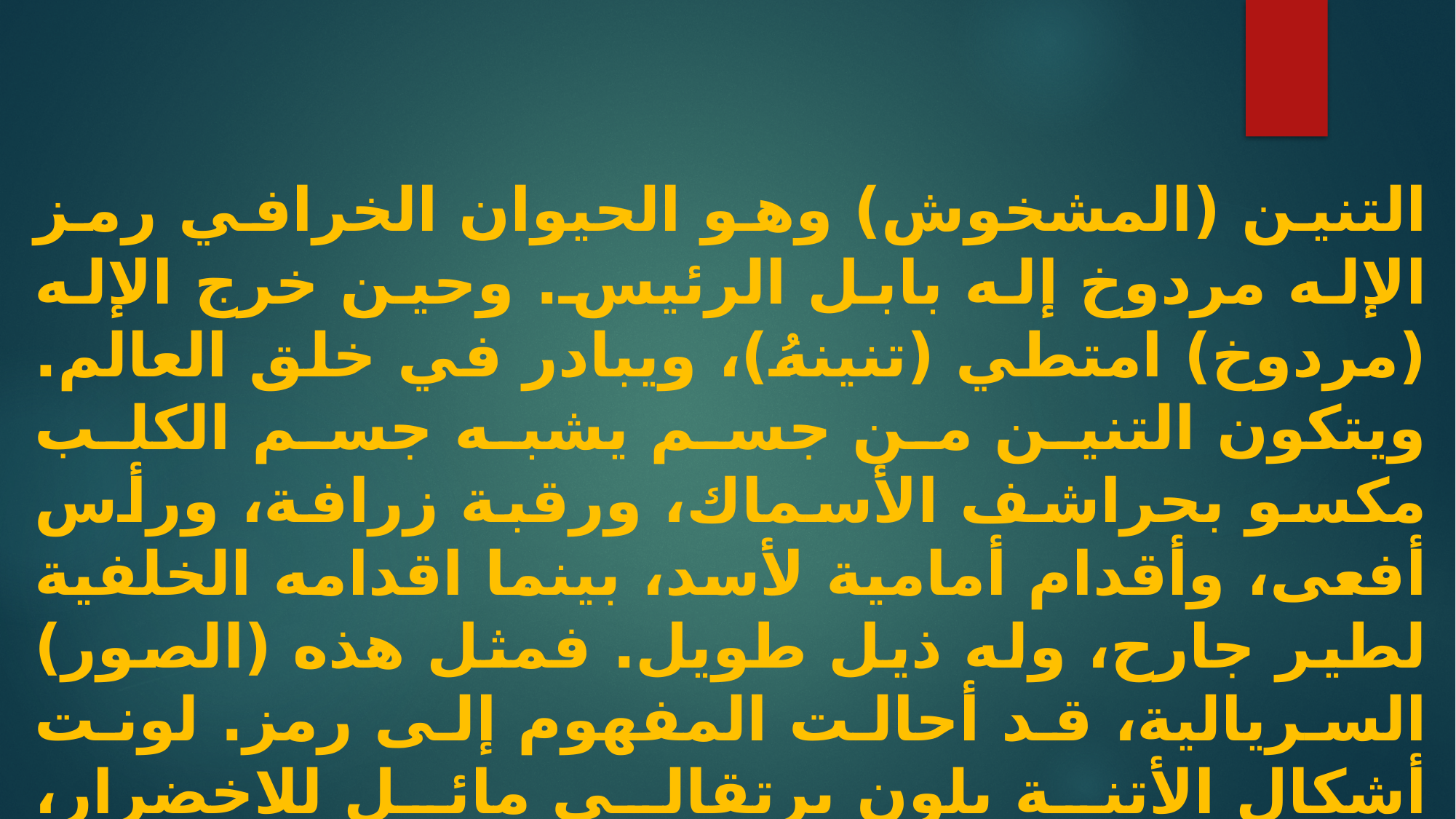

التنين (المشخوش) وهو الحيوان الخرافي رمز الإله مردوخ إله بابل الرئيس. وحين خرج الإله (مردوخ) امتطي (تنينهُ)، ويبادر في خلق العالم. ويتكون التنين من جسم يشبه جسم الكلب مكسو بحراشف الأسماك، ورقبة زرافة، ورأس أفعى، وأقدام أمامية لأسد، بينما اقدامه الخلفية لطير جارح، وله ذيل طويل. فمثل هذه (الصور) السريالية، قد أحالت المفهوم إلى رمز. لونت أشكال الأتنة بلون برتقالي مائل للاخضرار، وقرونها وألسنتها الطويلة وظهورها المقوسة ومخالبها، طليت باللون الأصفر